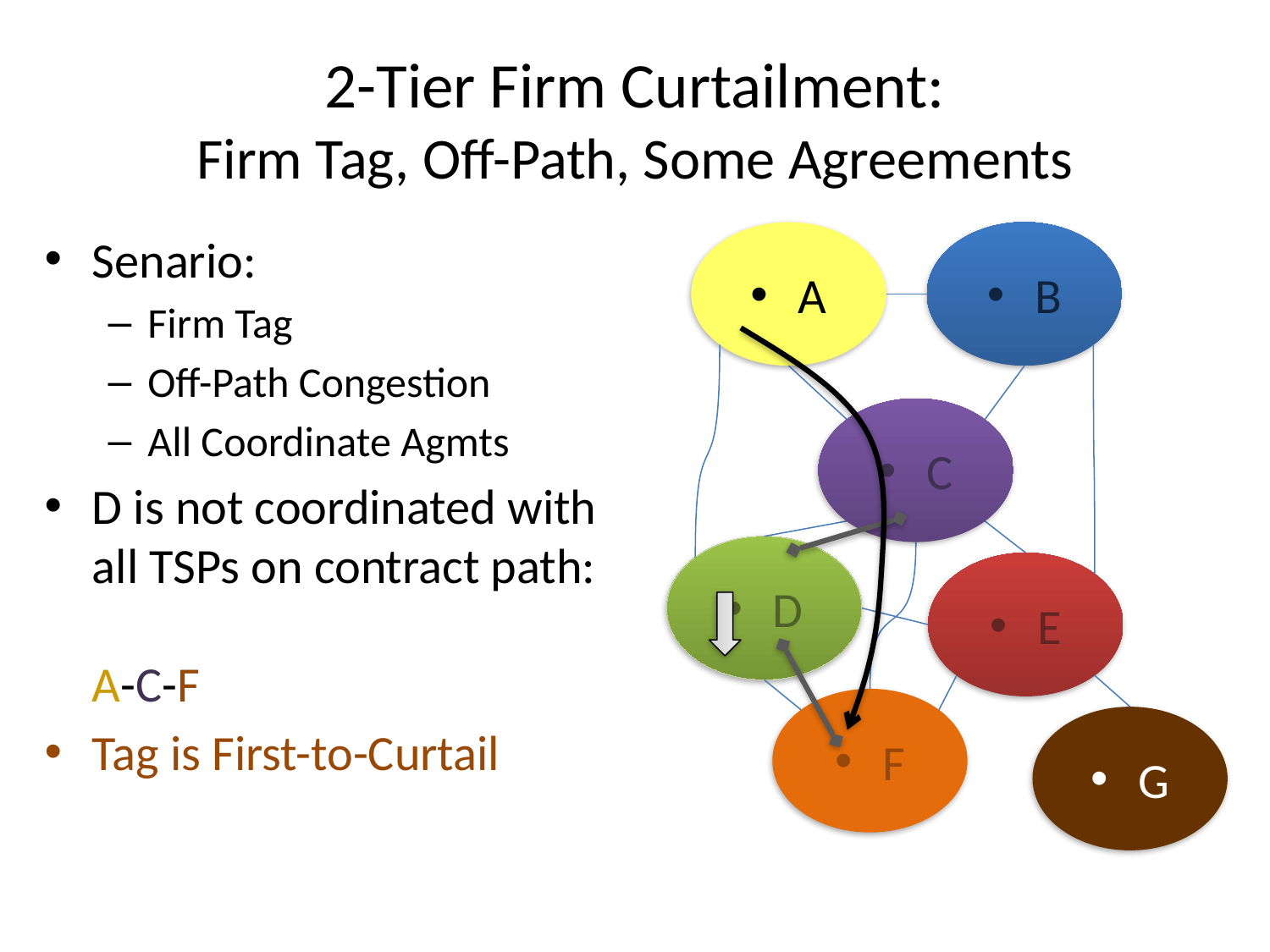

# 2-Tier Firm Curtailment: Firm Tag, Off-Path, Some Agreements
Senario:
Firm Tag
Off-Path Congestion
All Coordinate Agmts
D is not coordinated with all TSPs on contract path:
A-C-F
Tag is First-to-Curtail
A
B
C
D
E
F
G